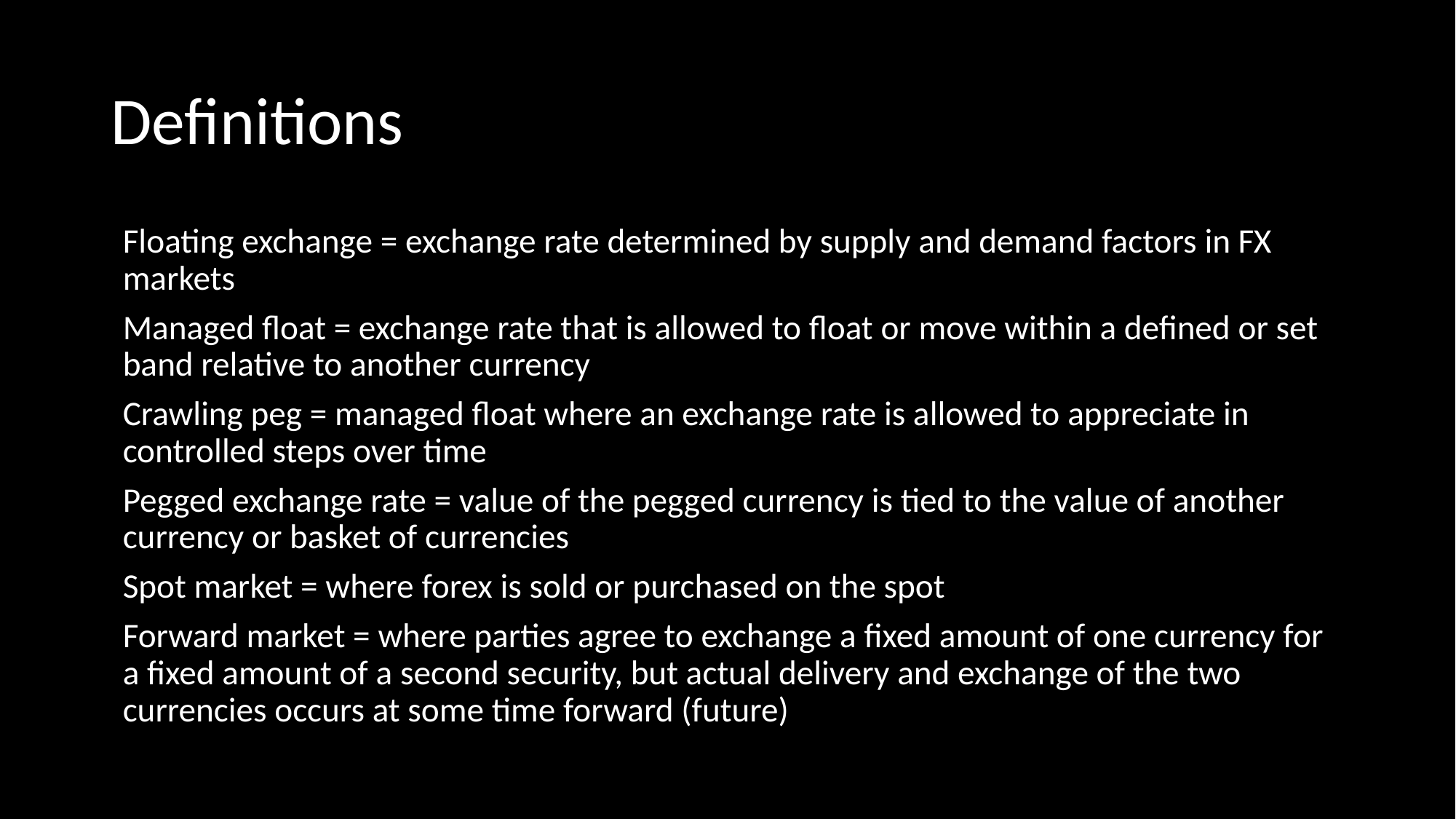

# Definitions
Floating exchange = exchange rate determined by supply and demand factors in FX markets
Managed float = exchange rate that is allowed to float or move within a defined or set band relative to another currency
Crawling peg = managed float where an exchange rate is allowed to appreciate in controlled steps over time
Pegged exchange rate = value of the pegged currency is tied to the value of another currency or basket of currencies
Spot market = where forex is sold or purchased on the spot
Forward market = where parties agree to exchange a fixed amount of one currency for a fixed amount of a second security, but actual delivery and exchange of the two currencies occurs at some time forward (future)